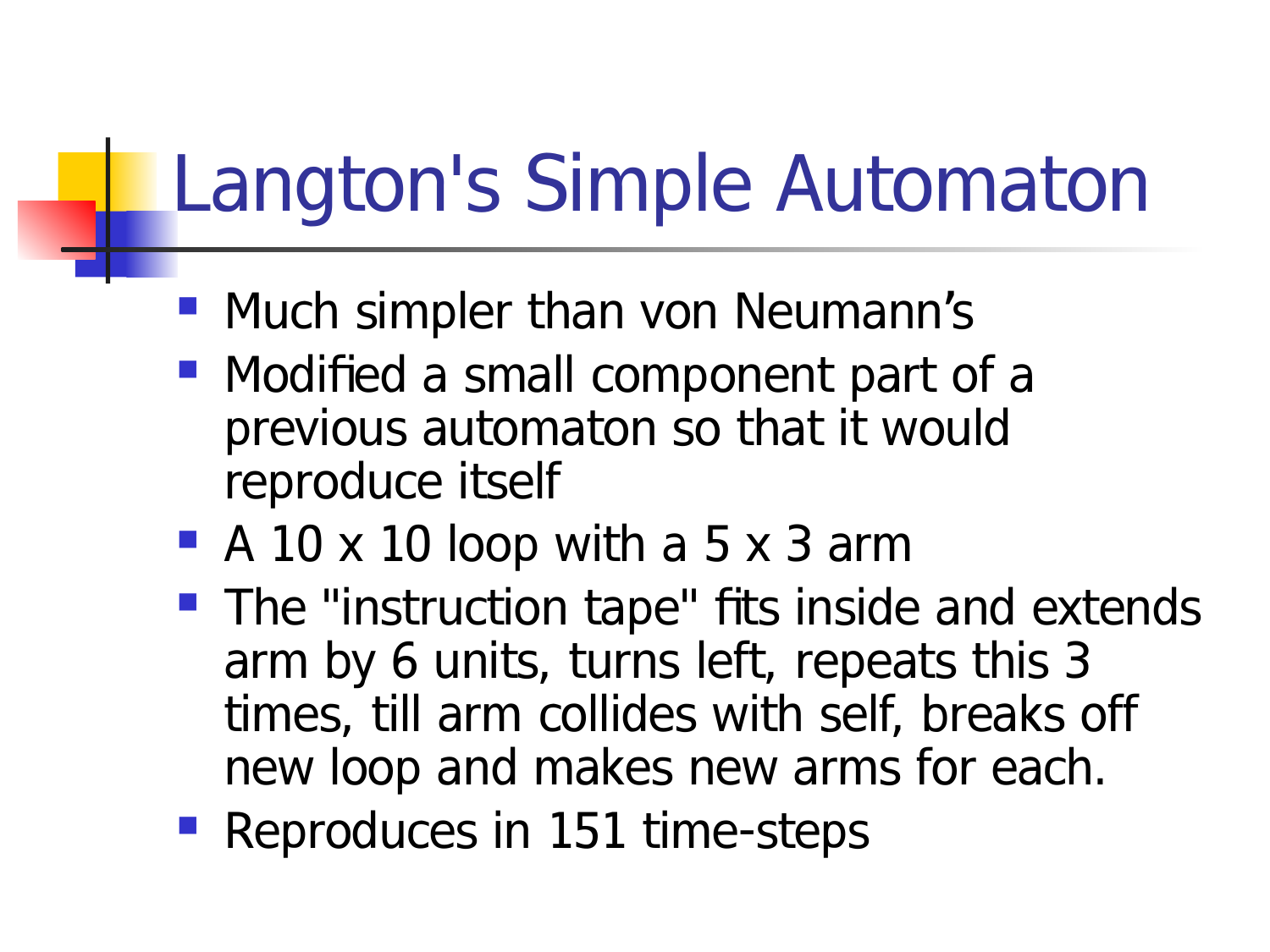

# Langton's Simple Automaton
Much simpler than von Neumann’s
Modified a small component part of a previous automaton so that it would reproduce itself
A 10 x 10 loop with a 5 x 3 arm
The "instruction tape" fits inside and extends arm by 6 units, turns left, repeats this 3 times, till arm collides with self, breaks off new loop and makes new arms for each.
Reproduces in 151 time-steps